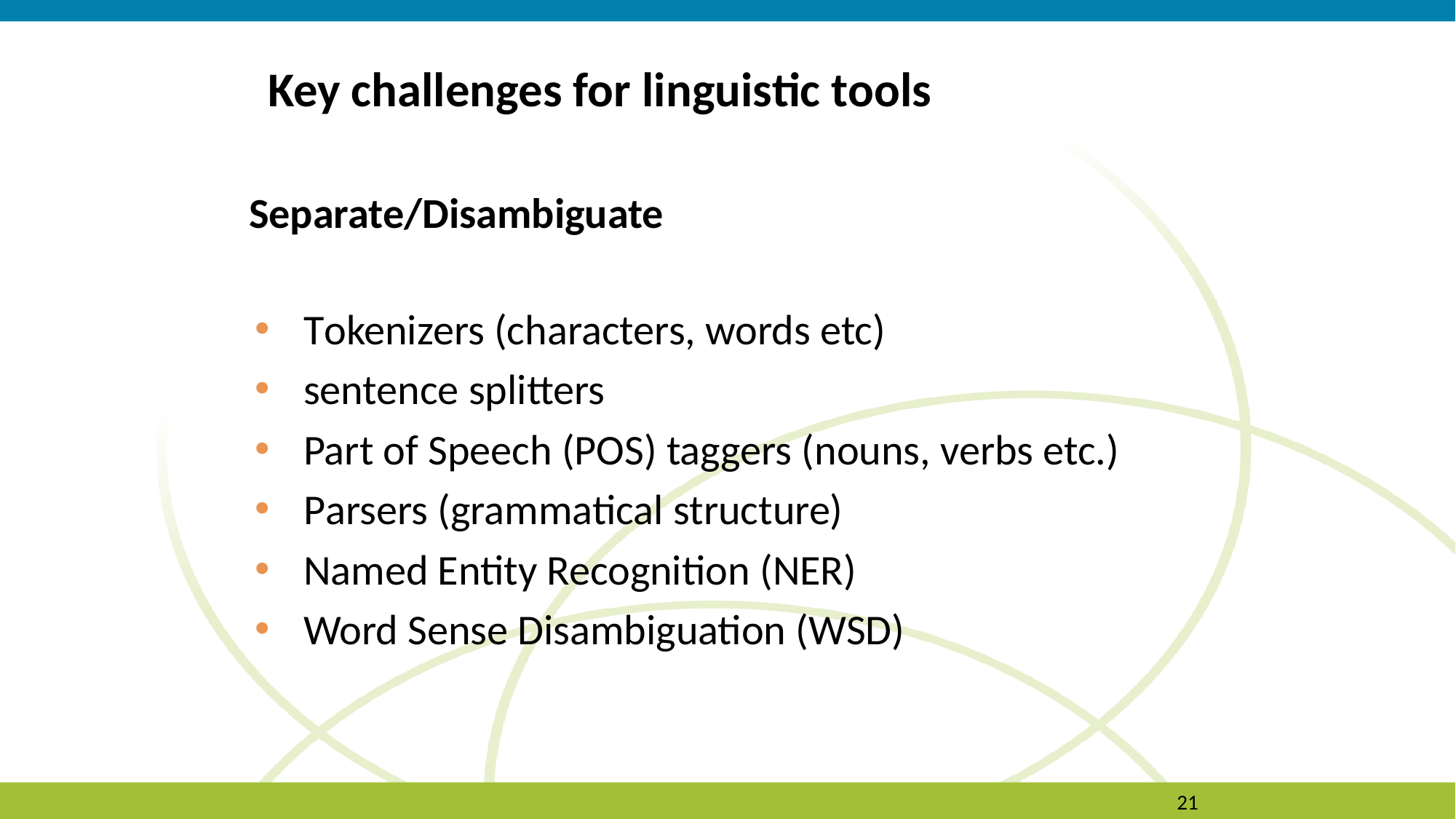

# Key challenges for linguistic tools
Separate/Disambiguate

Tokenizers (characters, words etc)
sentence splitters
Part of Speech (POS) taggers (nouns, verbs etc.)
Parsers (grammatical structure)
Named Entity Recognition (NER)
Word Sense Disambiguation (WSD)
21